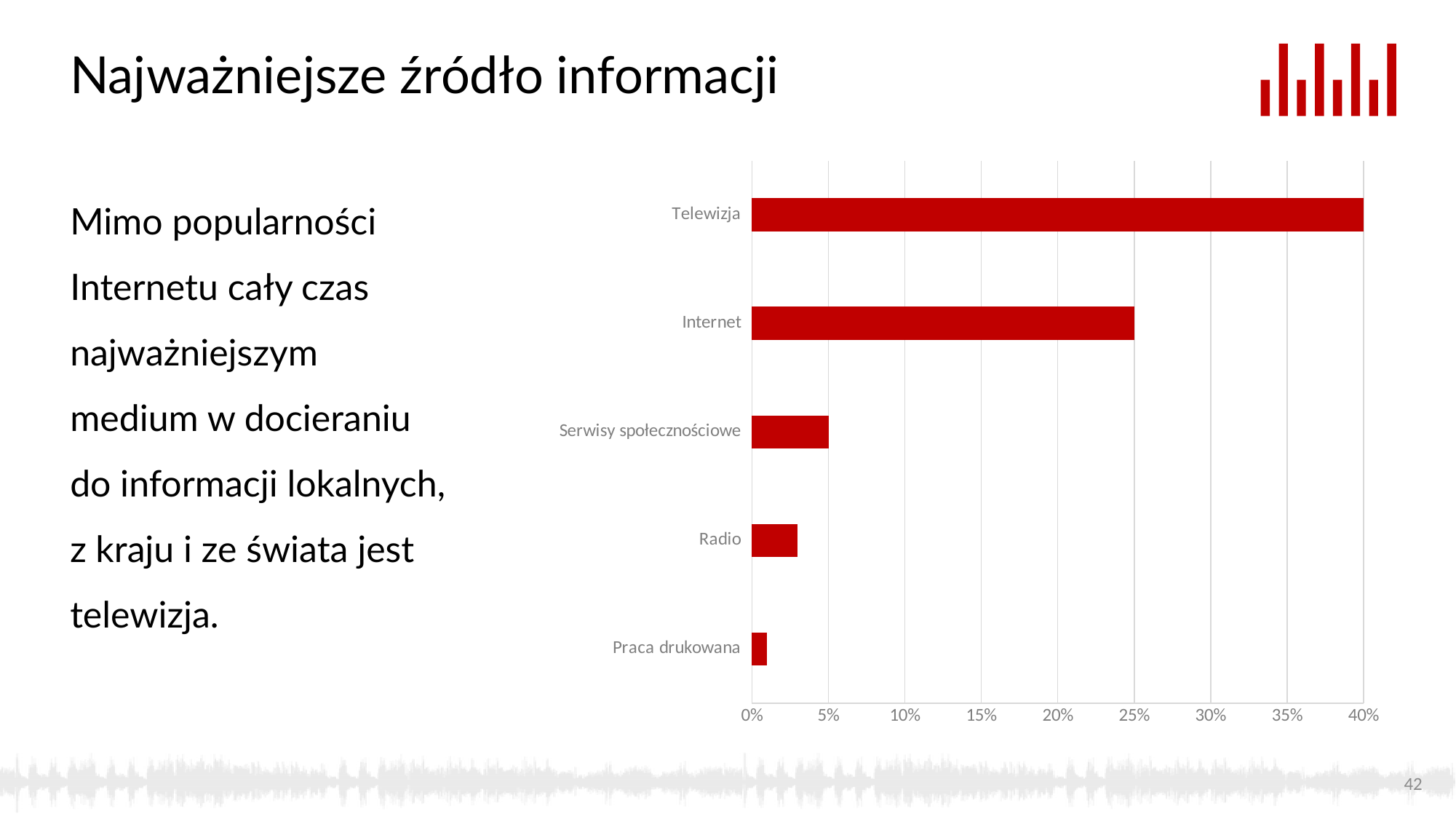

# Najważniejsze źródło informacji

### Chart

| Category | Seria1 |
|---|---|
| Praca drukowana | 0.01 |
| Radio | 0.03 |
| Serwisy społecznościowe | 0.05 |
| Internet | 0.25 |
| Telewizja | 0.4 |
Mimo popularności Internetu cały czas najważniejszym medium w docieraniu do informacji lokalnych, z kraju i ze świata jest telewizja.
42